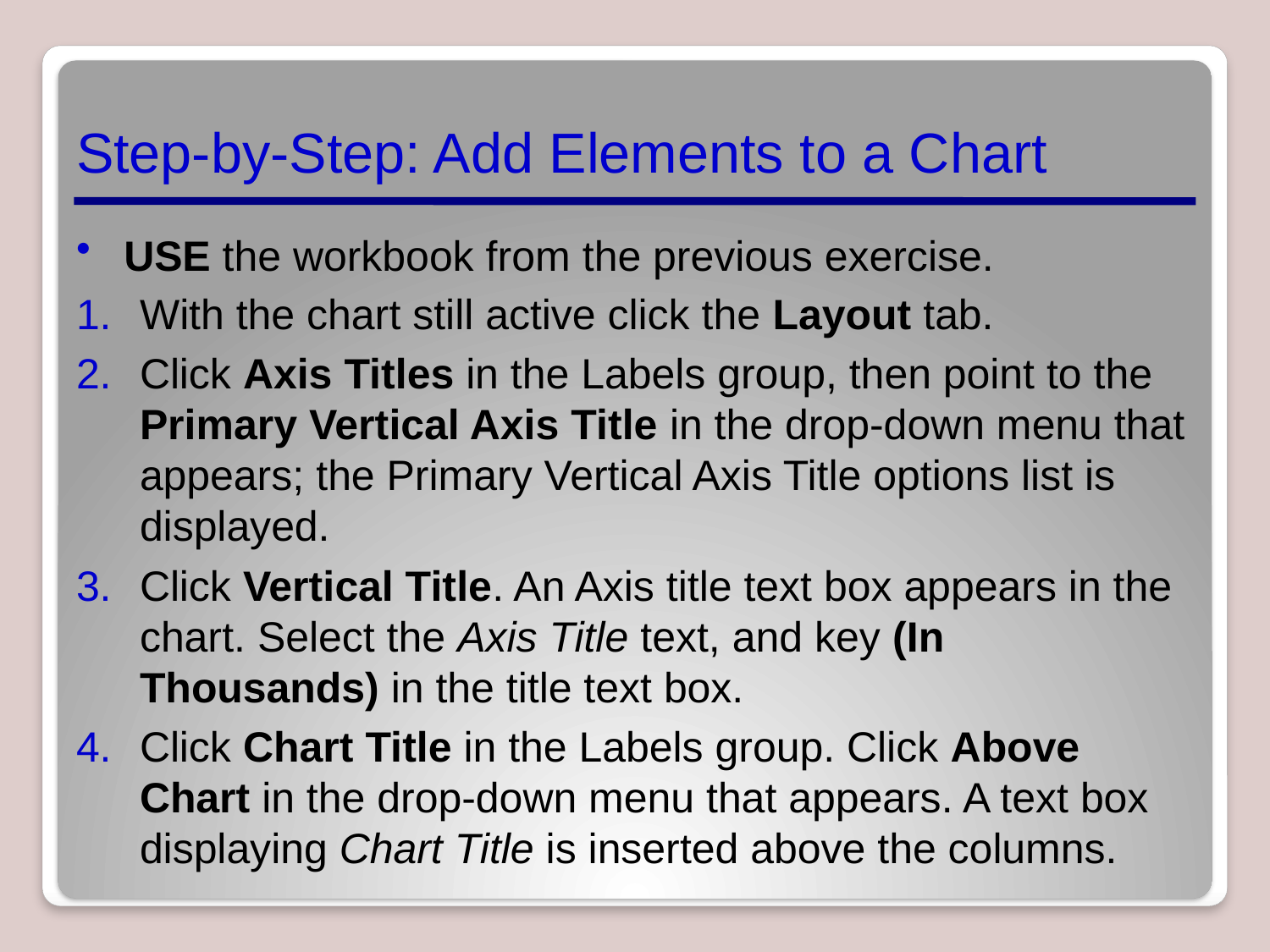

# Step-by-Step: Add Elements to a Chart
USE the workbook from the previous exercise.
With the chart still active click the Layout tab.
Click Axis Titles in the Labels group, then point to the Primary Vertical Axis Title in the drop-down menu that appears; the Primary Vertical Axis Title options list is displayed.
Click Vertical Title. An Axis title text box appears in the chart. Select the Axis Title text, and key (In Thousands) in the title text box.
Click Chart Title in the Labels group. Click Above Chart in the drop-down menu that appears. A text box displaying Chart Title is inserted above the columns.